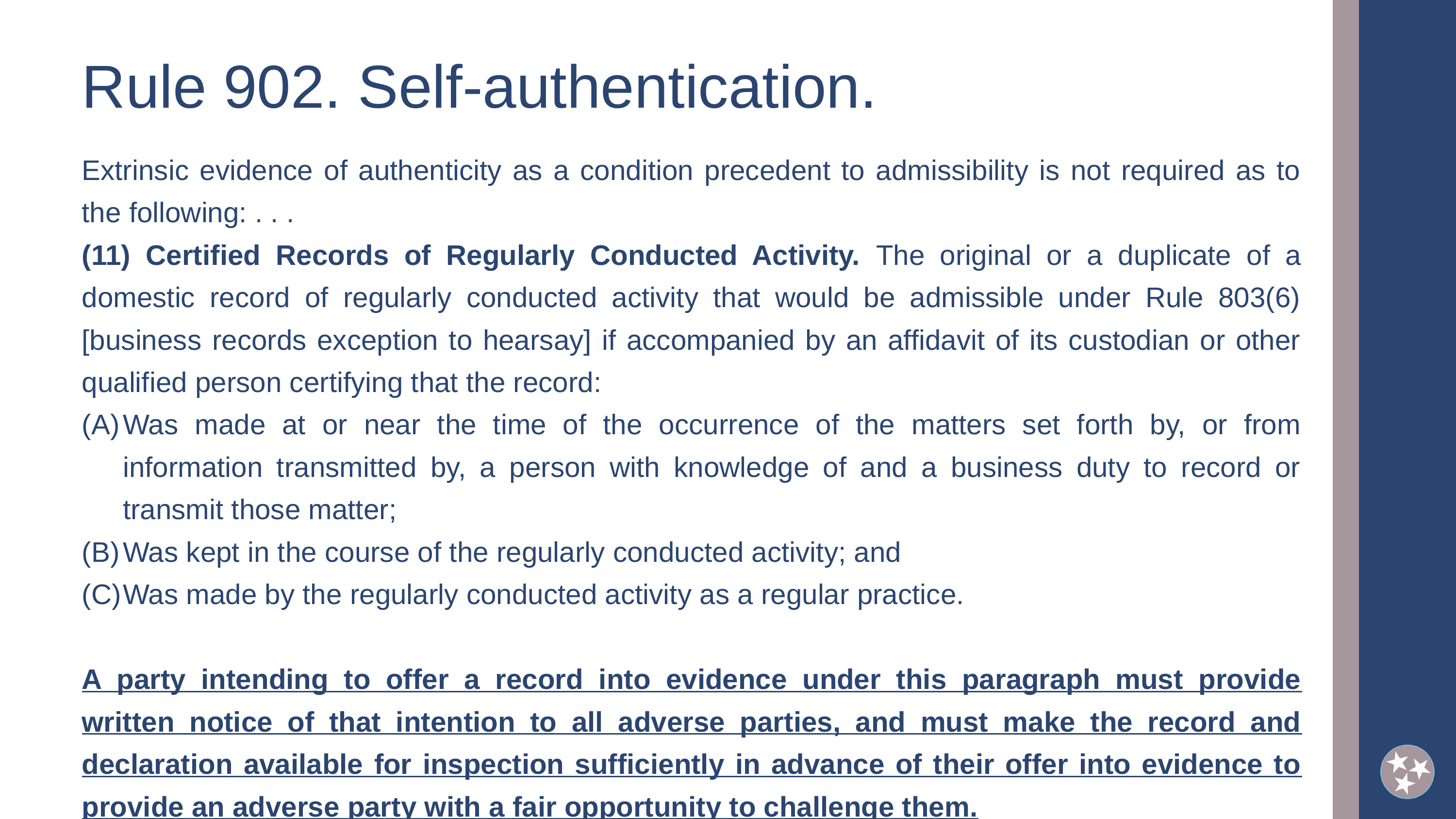

Rule 902. Self-authentication.
Extrinsic evidence of authenticity as a condition precedent to admissibility is not required as to the following: . . .
(11) Certified Records of Regularly Conducted Activity. The original or a duplicate of a domestic record of regularly conducted activity that would be admissible under Rule 803(6) [business records exception to hearsay] if accompanied by an affidavit of its custodian or other qualified person certifying that the record:
Was made at or near the time of the occurrence of the matters set forth by, or from information transmitted by, a person with knowledge of and a business duty to record or transmit those matter;
Was kept in the course of the regularly conducted activity; and
Was made by the regularly conducted activity as a regular practice.

A party intending to offer a record into evidence under this paragraph must provide written notice of that intention to all adverse parties, and must make the record and declaration available for inspection sufficiently in advance of their offer into evidence to provide an adverse party with a fair opportunity to challenge them.
2